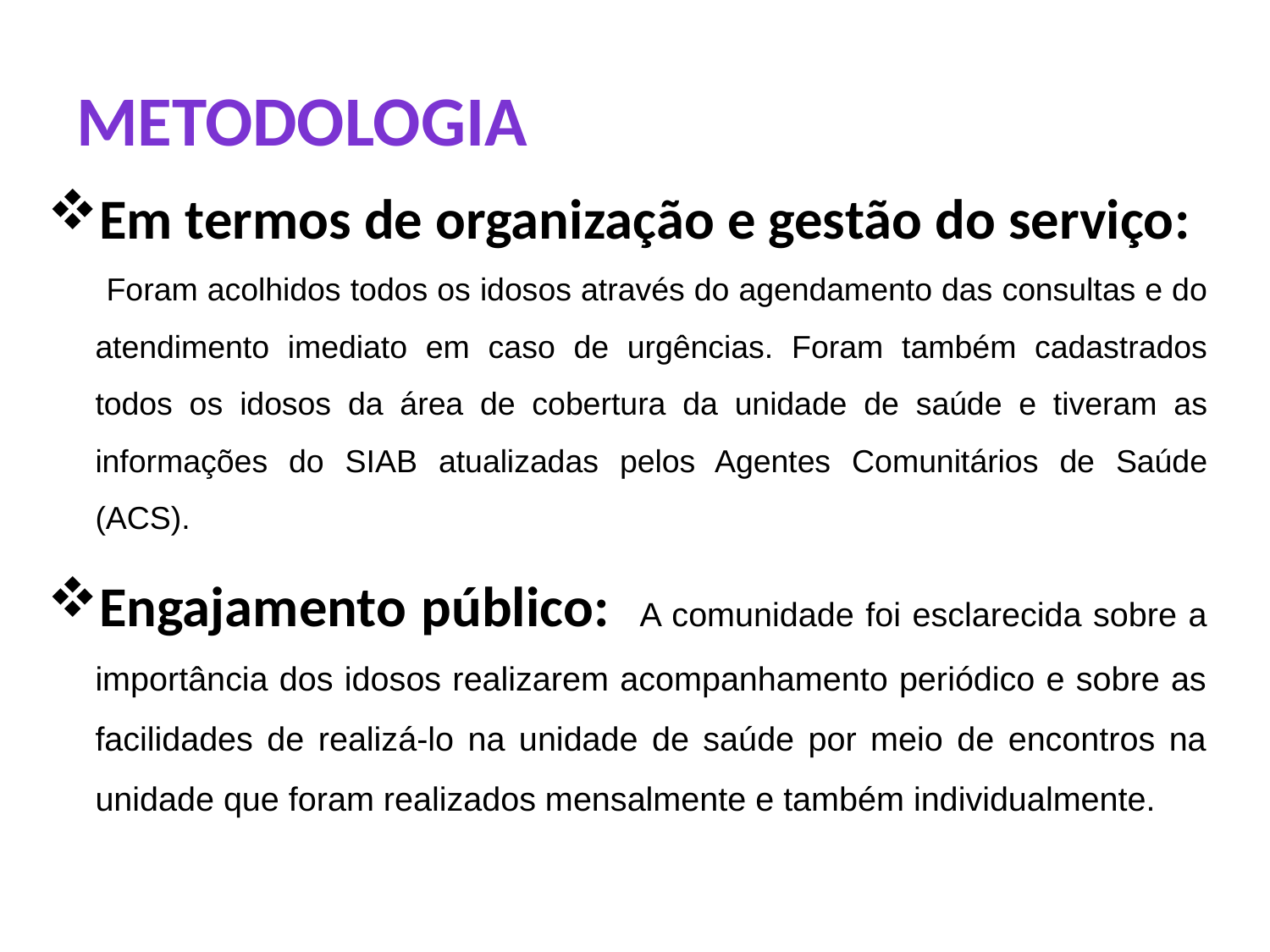

# Metodologia
Em termos de organização e gestão do serviço:
   	 Foram acolhidos todos os idosos através do agendamento das consultas e do atendimento imediato em caso de urgências. Foram também cadastrados todos os idosos da área de cobertura da unidade de saúde e tiveram as informações do SIAB atualizadas pelos Agentes Comunitários de Saúde (ACS).
Engajamento público:  A comunidade foi esclarecida sobre a importância dos idosos realizarem acompanhamento periódico e sobre as facilidades de realizá-lo na unidade de saúde por meio de encontros na unidade que foram realizados mensalmente e também individualmente.